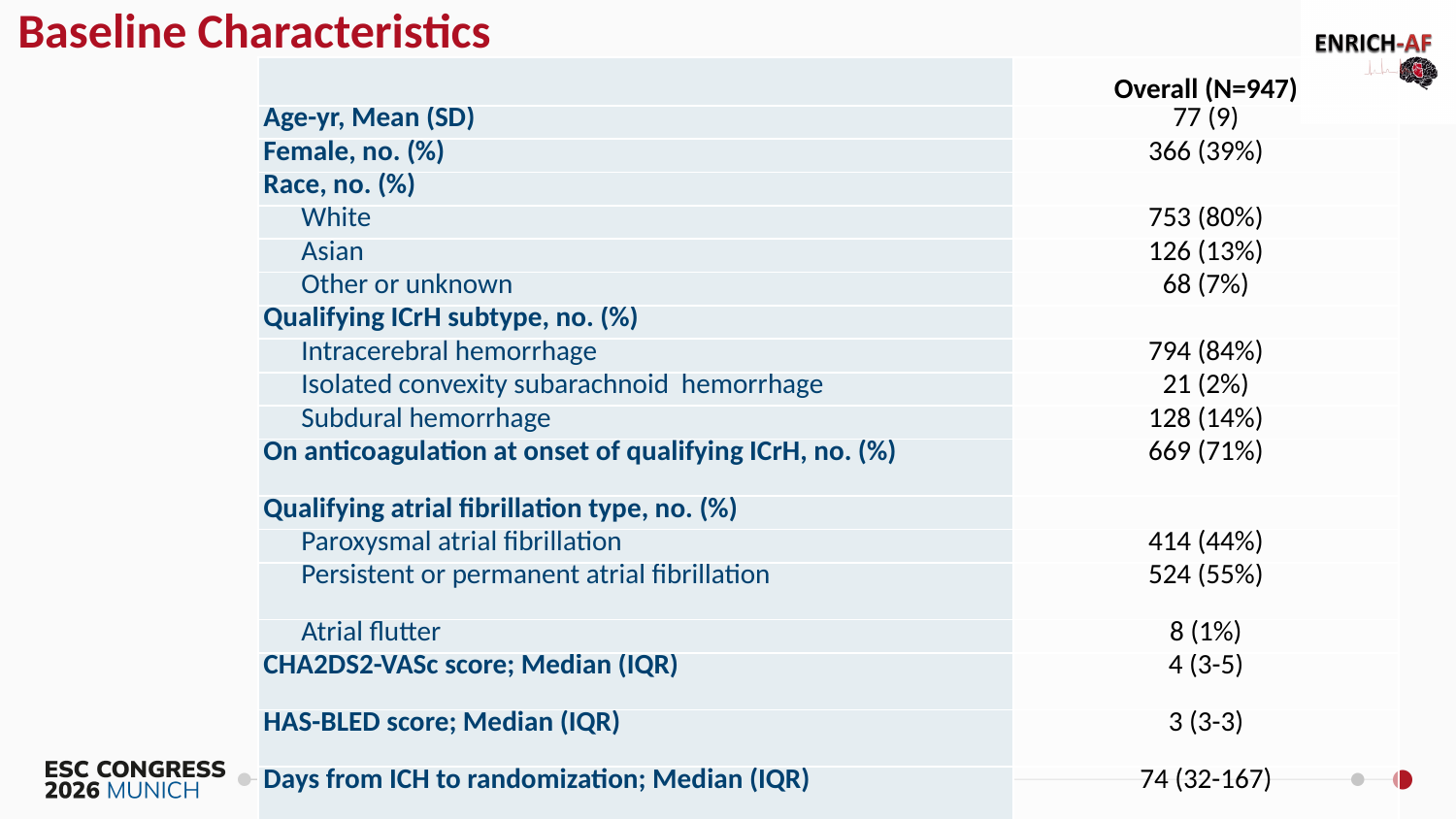

Baseline Characteristics
|  | Overall (N=947) |
| --- | --- |
| Age-yr, Mean (SD) | 77 (9) |
| Female, no. (%) | 366 (39%) |
| Race, no. (%) |  |
| White | 753 (80%) |
| Asian | 126 (13%) |
| Other or unknown | 68 (7%) |
| Qualifying ICrH subtype, no. (%) |  |
| Intracerebral hemorrhage | 794 (84%) |
| Isolated convexity subarachnoid hemorrhage | 21 (2%) |
| Subdural hemorrhage | 128 (14%) |
| On anticoagulation at onset of qualifying ICrH, no. (%) | 669 (71%) |
| Qualifying atrial fibrillation type, no. (%) |  |
| Paroxysmal atrial fibrillation | 414 (44%) |
| Persistent or permanent atrial fibrillation | 524 (55%) |
| Atrial flutter | 8 (1%) |
| CHA2DS2-VASc score; Median (IQR) | 4 (3-5) |
| HAS-BLED score; Median (IQR) | 3 (3-3) |
| Days from ICH to randomization; Median (IQR) | 74 (32-167) |
| Indication for edoxaban dose adjustment to 30 mg daily, no. (%) | 179 (38%) |
| Antiplatelet therapy chosen for control, no. (%) | 247/477 (52%) |